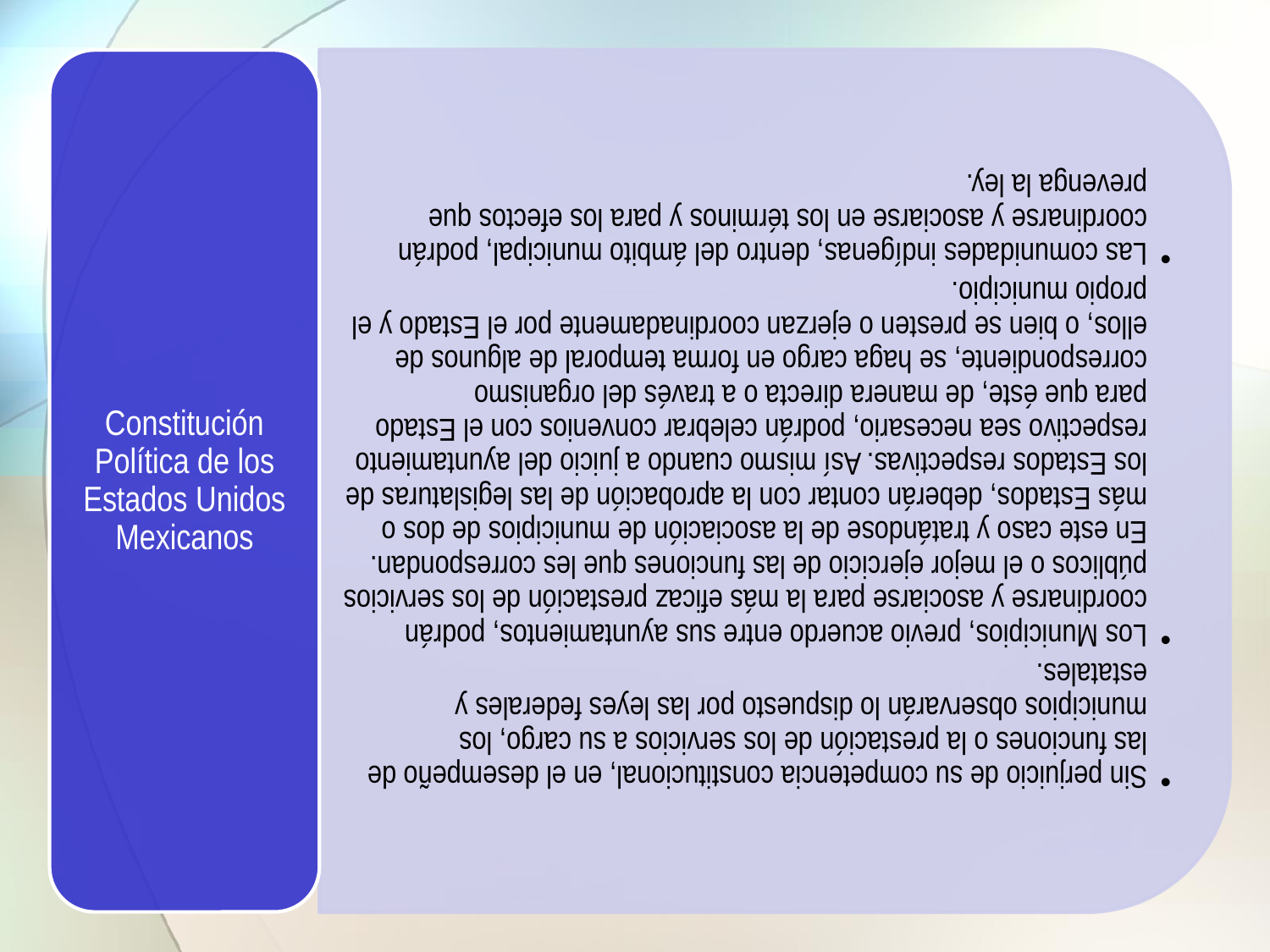

Sin perjuicio de su competencia constitucional, en el desempeño de las funciones o la prestación de los servicios a su cargo, los municipios observarán lo dispuesto por las leyes federales y estatales.
Los Municipios, previo acuerdo entre sus ayuntamientos, podrán coordinarse y asociarse para la más eficaz prestación de los servicios públicos o el mejor ejercicio de las funciones que les correspondan. En este caso y tratándose de la asociación de municipios de dos o más Estados, deberán contar con la aprobación de las legislaturas de los Estados respectivas. Así mismo cuando a juicio del ayuntamiento respectivo sea necesario, podrán celebrar convenios con el Estado para que éste, de manera directa o a través del organismo correspondiente, se haga cargo en forma temporal de algunos de ellos, o bien se presten o ejerzan coordinadamente por el Estado y el propio municipio.
Las comunidades indígenas, dentro del ámbito municipal, podrán coordinarse y asociarse en los términos y para los efectos que prevenga la ley.
Constitución Política de los Estados Unidos Mexicanos